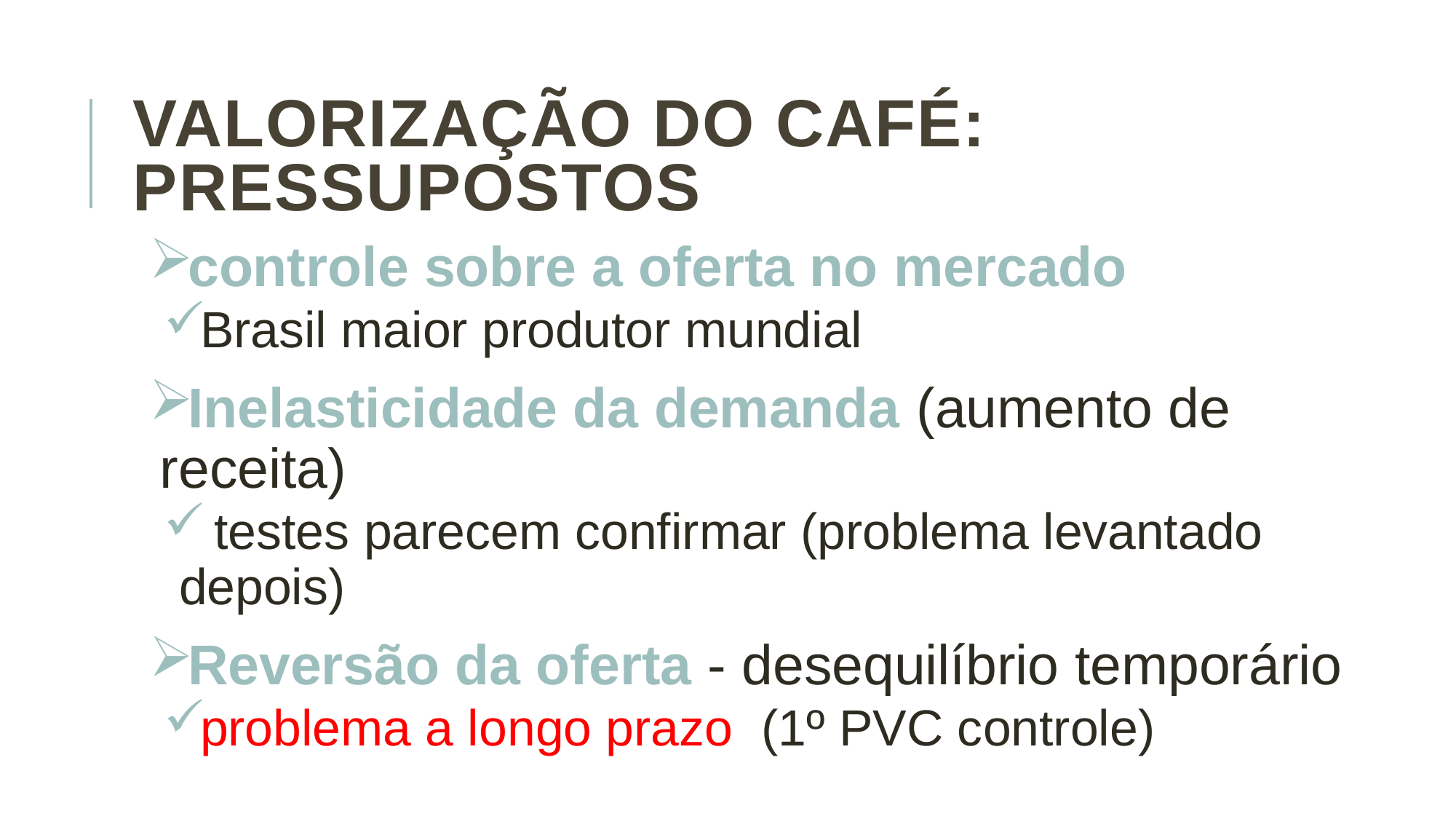

# Valorização do café: pressupostos
controle sobre a oferta no mercado
Brasil maior produtor mundial
Inelasticidade da demanda (aumento de receita)
 testes parecem confirmar (problema levantado depois)
Reversão da oferta - desequilíbrio temporário
problema a longo prazo  (1º PVC controle)